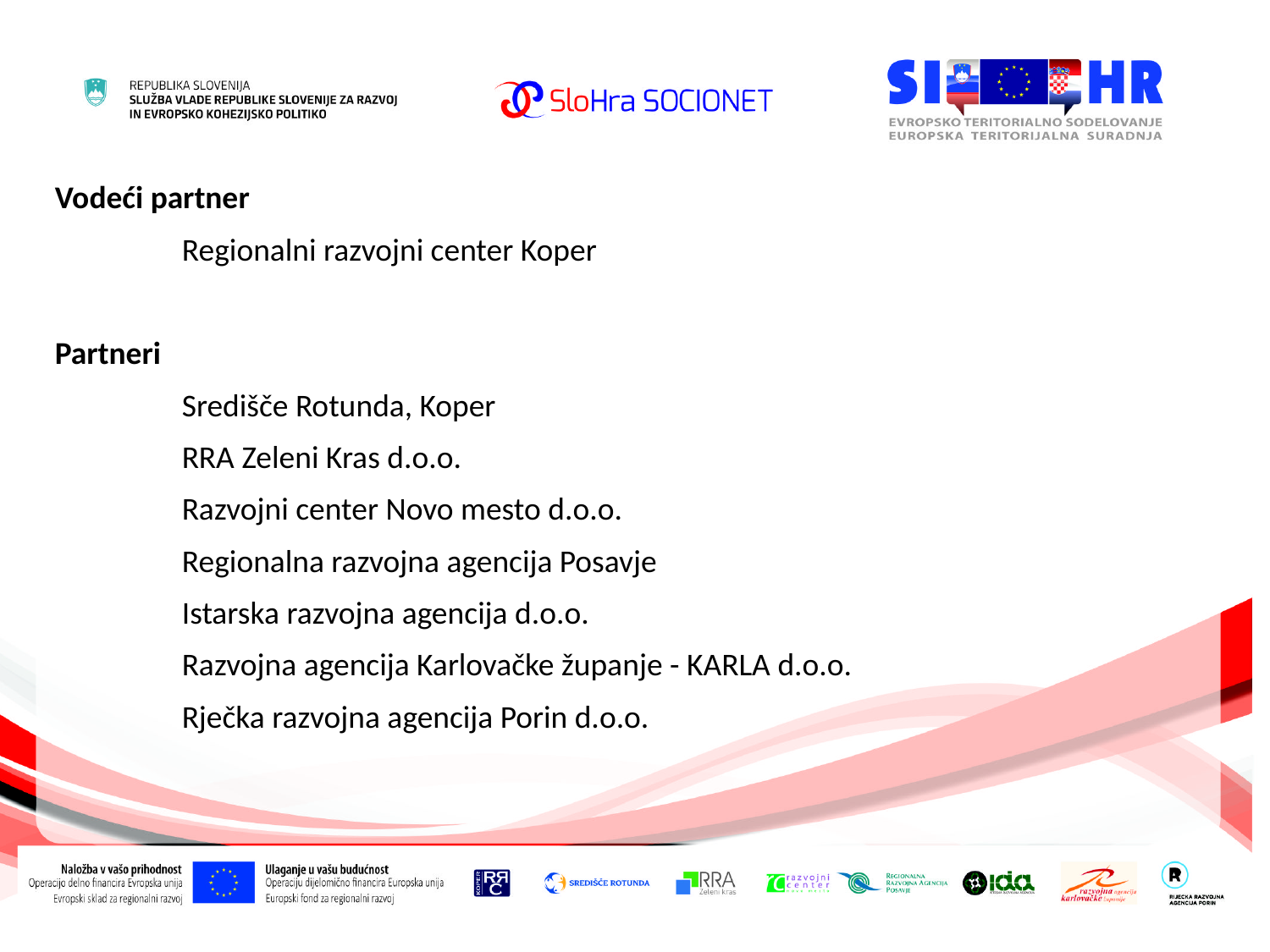

Vodeći partner
	Regionalni razvojni center Koper

Partneri
	Središče Rotunda, Koper
	RRA Zeleni Kras d.o.o.
	Razvojni center Novo mesto d.o.o.
	Regionalna razvojna agencija Posavje
	Istarska razvojna agencija d.o.o.
	Razvojna agencija Karlovačke županje - KARLA d.o.o.
	Rječka razvojna agencija Porin d.o.o.